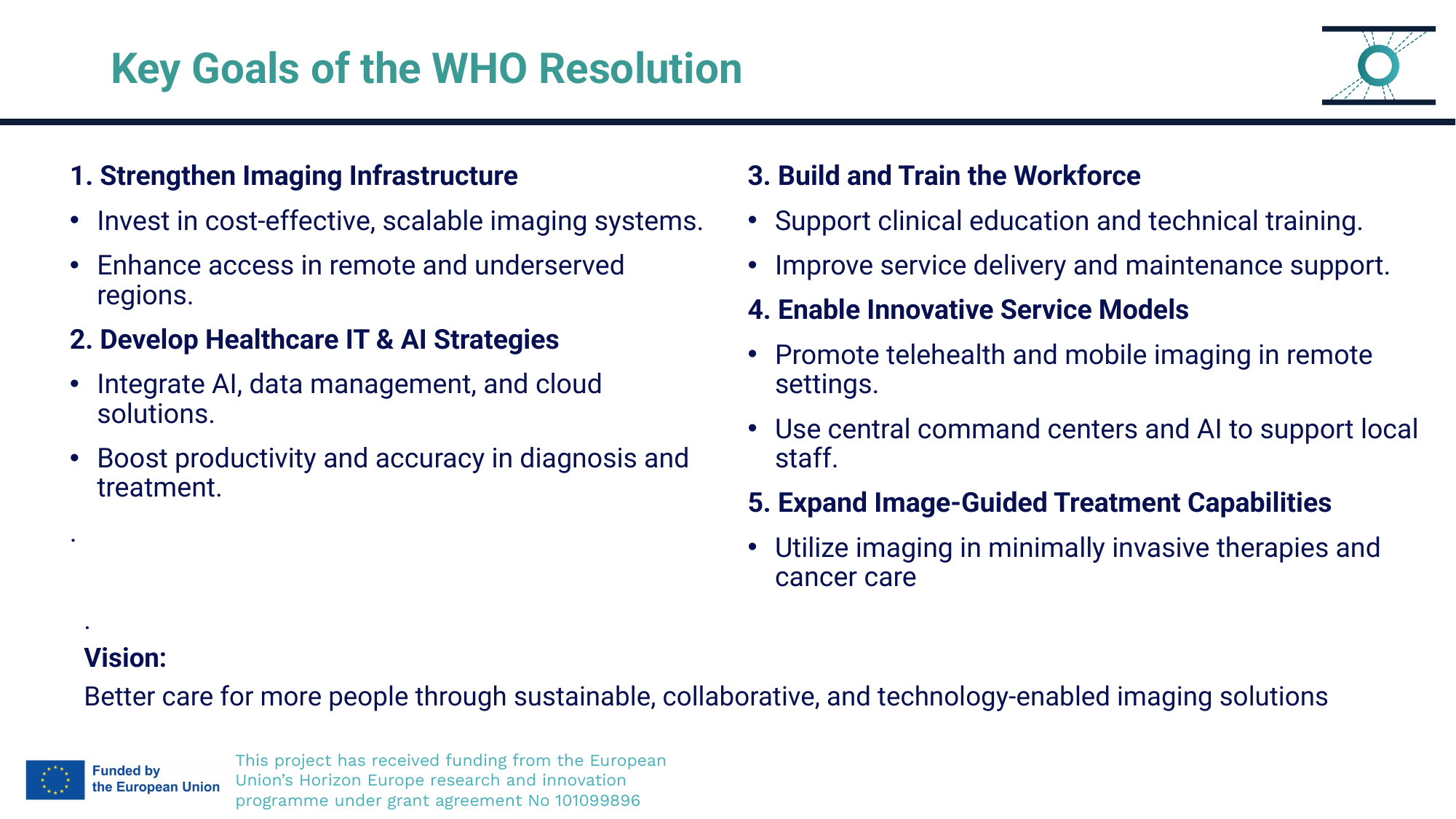

# Key Goals of the WHO Resolution
1. Strengthen Imaging Infrastructure
Invest in cost-effective, scalable imaging systems.
Enhance access in remote and underserved regions.
2. Develop Healthcare IT & AI Strategies
Integrate AI, data management, and cloud solutions.
Boost productivity and accuracy in diagnosis and treatment.
.
3. Build and Train the Workforce
Support clinical education and technical training.
Improve service delivery and maintenance support.
4. Enable Innovative Service Models
Promote telehealth and mobile imaging in remote settings.
Use central command centers and AI to support local staff.
5. Expand Image-Guided Treatment Capabilities
Utilize imaging in minimally invasive therapies and cancer care
.
Vision:
Better care for more people through sustainable, collaborative, and technology-enabled imaging solutions